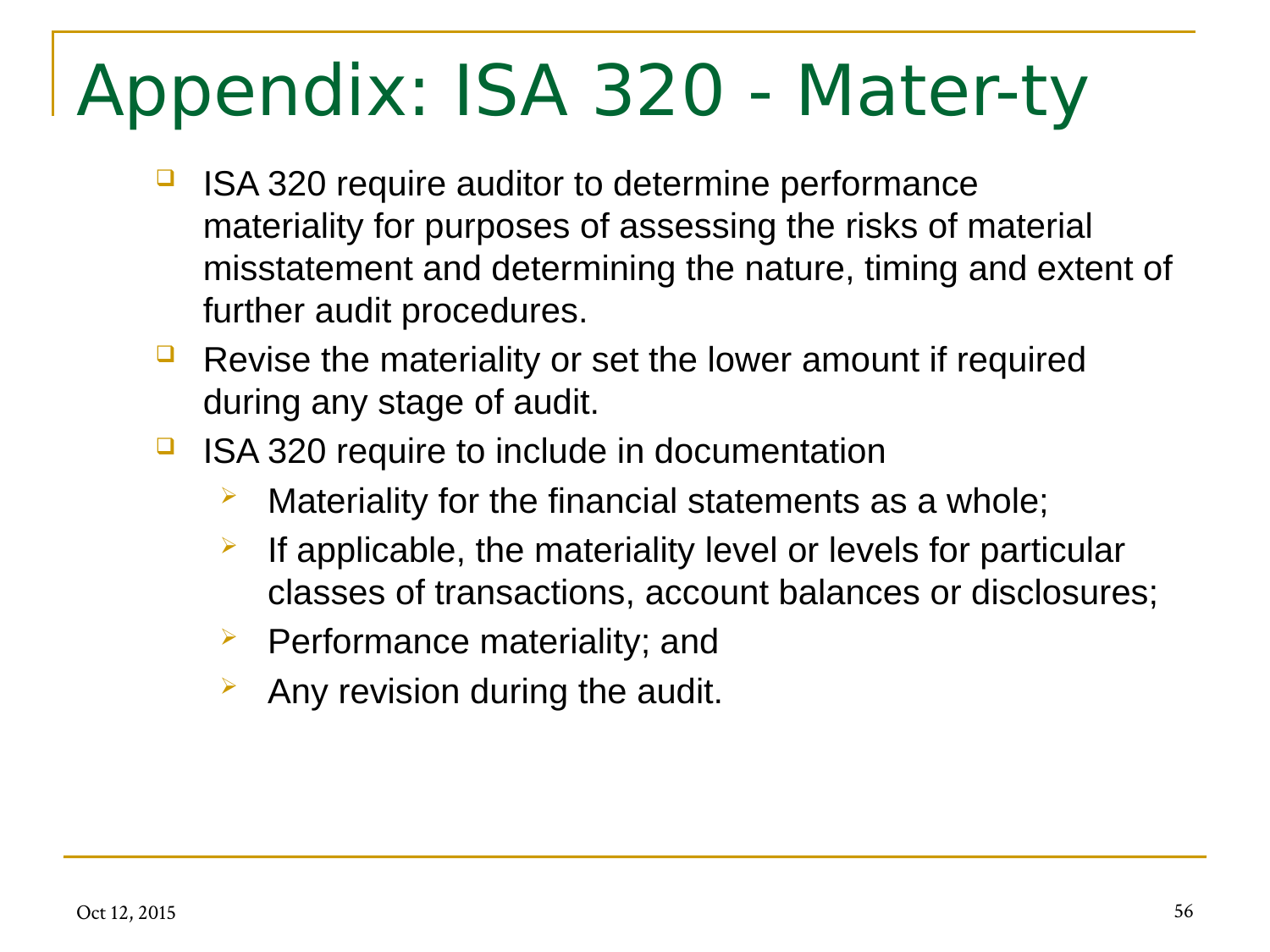

# Appendix: ISA 320 - Mater-ty
ISA 320 require auditor to determine performance materiality for purposes of assessing the risks of material misstatement and determining the nature, timing and extent of further audit procedures.
Revise the materiality or set the lower amount if required during any stage of audit.
ISA 320 require to include in documentation
Materiality for the financial statements as a whole;
If applicable, the materiality level or levels for particular classes of transactions, account balances or disclosures;
Performance materiality; and
Any revision during the audit.

Oct 12, 2015
56